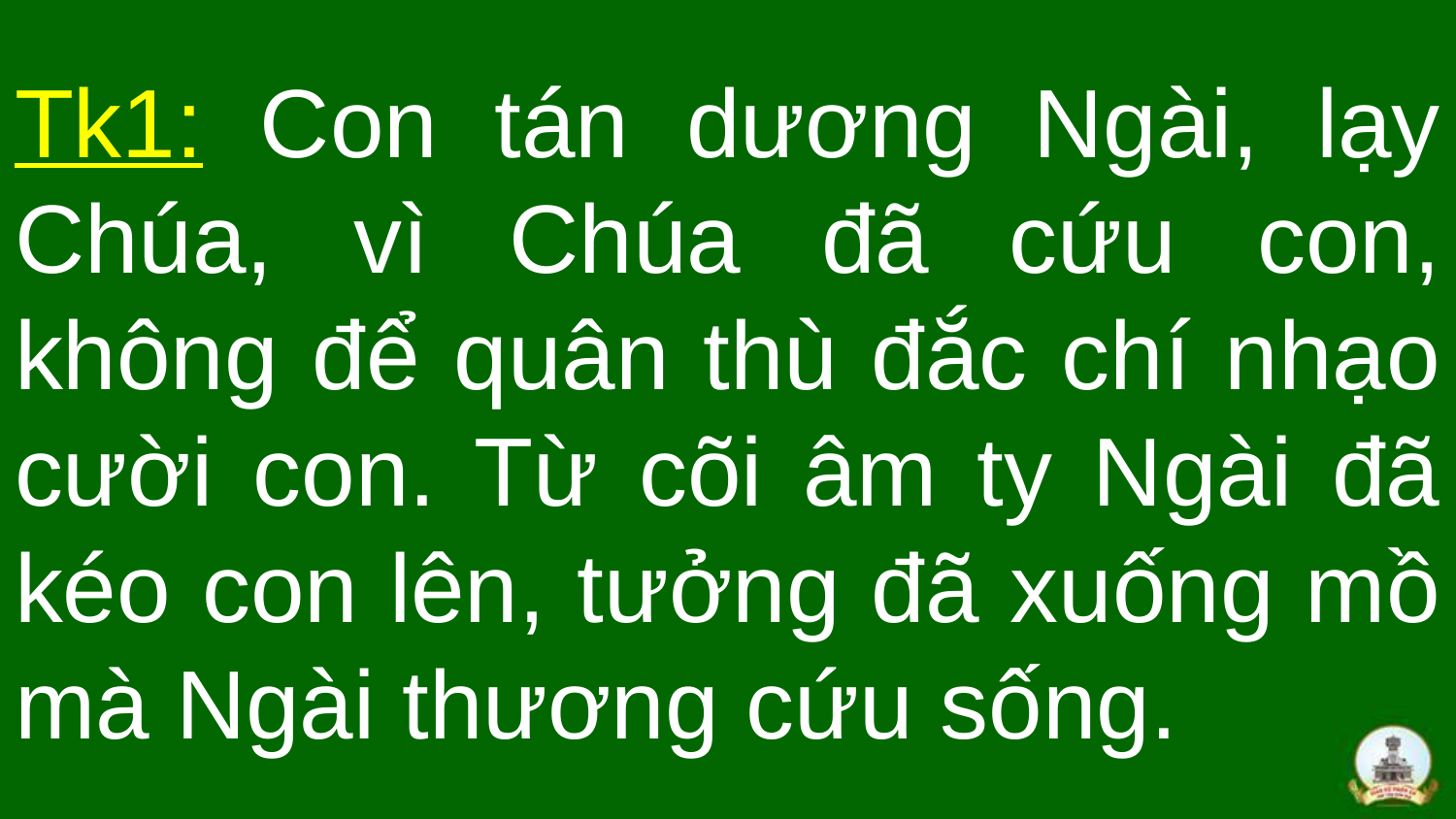

# Tk1: Con tán dương Ngài, lạy Chúa, vì Chúa đã cứu con, không để quân thù đắc chí nhạo cười con. Từ cõi âm ty Ngài đã kéo con lên, tưởng đã xuống mồ mà Ngài thương cứu sống.